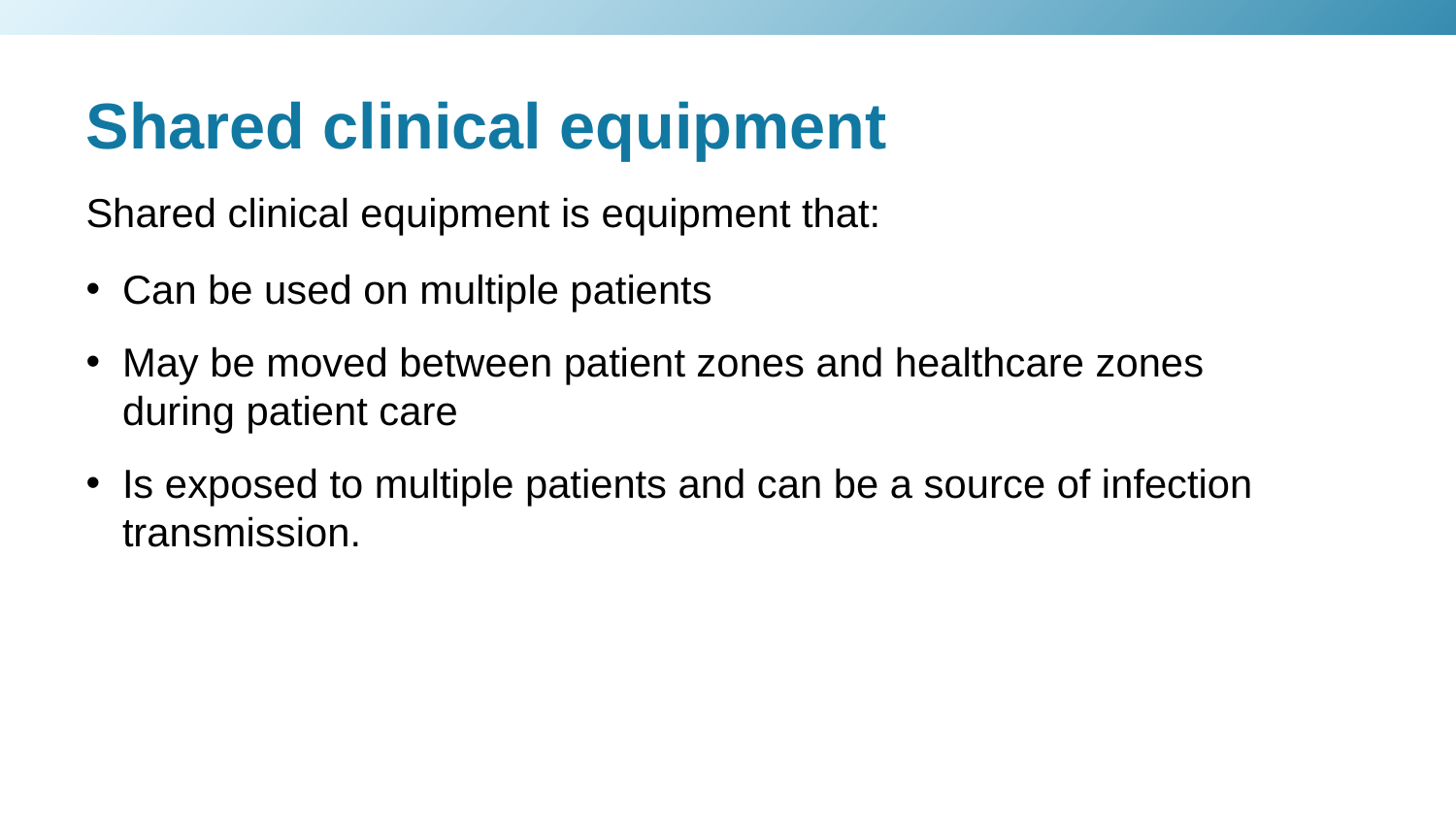

# Shared clinical equipment
Shared clinical equipment is equipment that:
Can be used on multiple patients
May be moved between patient zones and healthcare zones during patient care
Is exposed to multiple patients and can be a source of infection transmission.